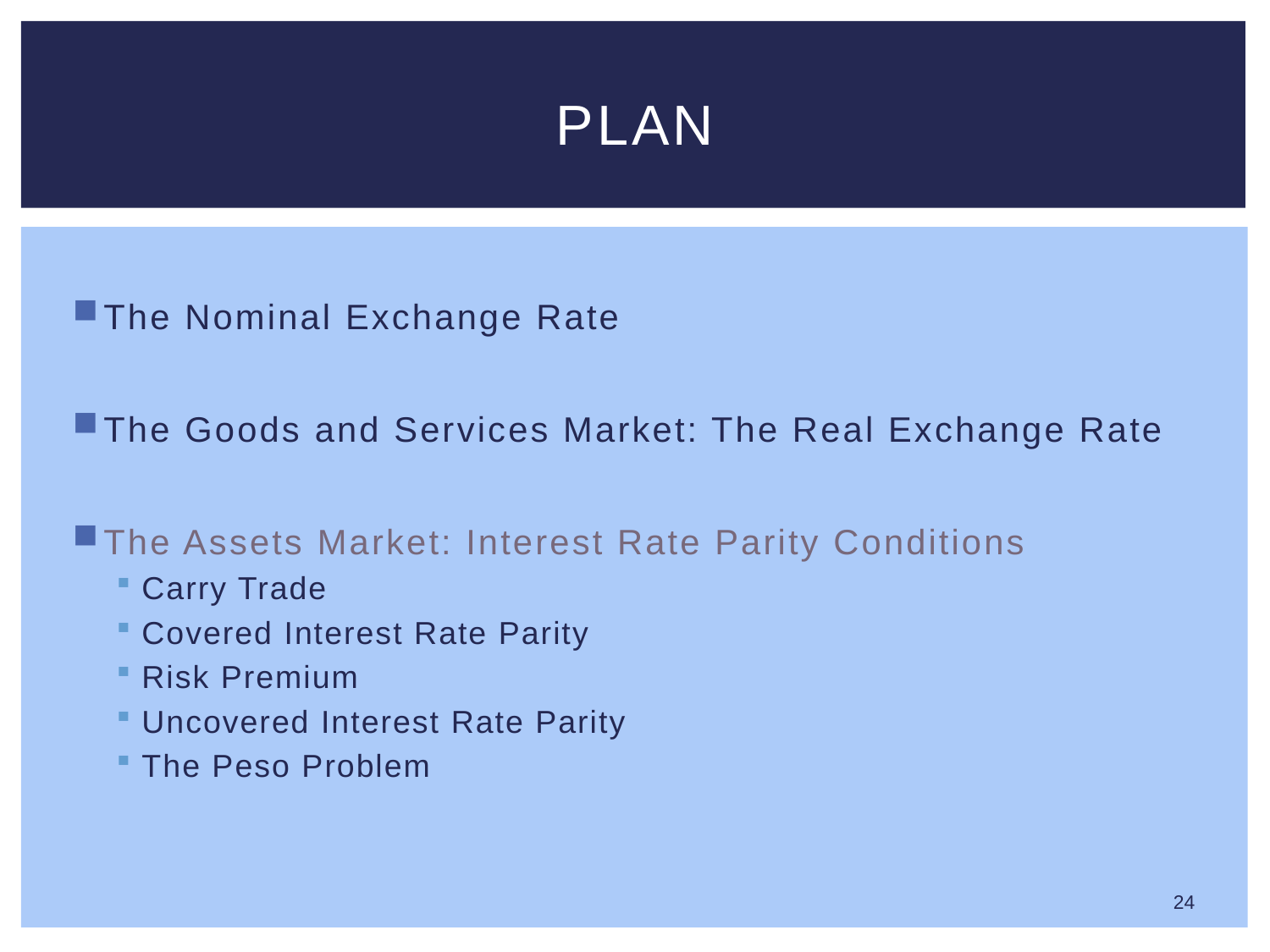

# Plan

The Nominal Exchange Rate

The Goods and Services Market: The Real Exchange Rate

The Assets Market: Interest Rate Parity Conditions
Carry Trade
Covered Interest Rate Parity
Risk Premium
Uncovered Interest Rate Parity
The Peso Problem
24